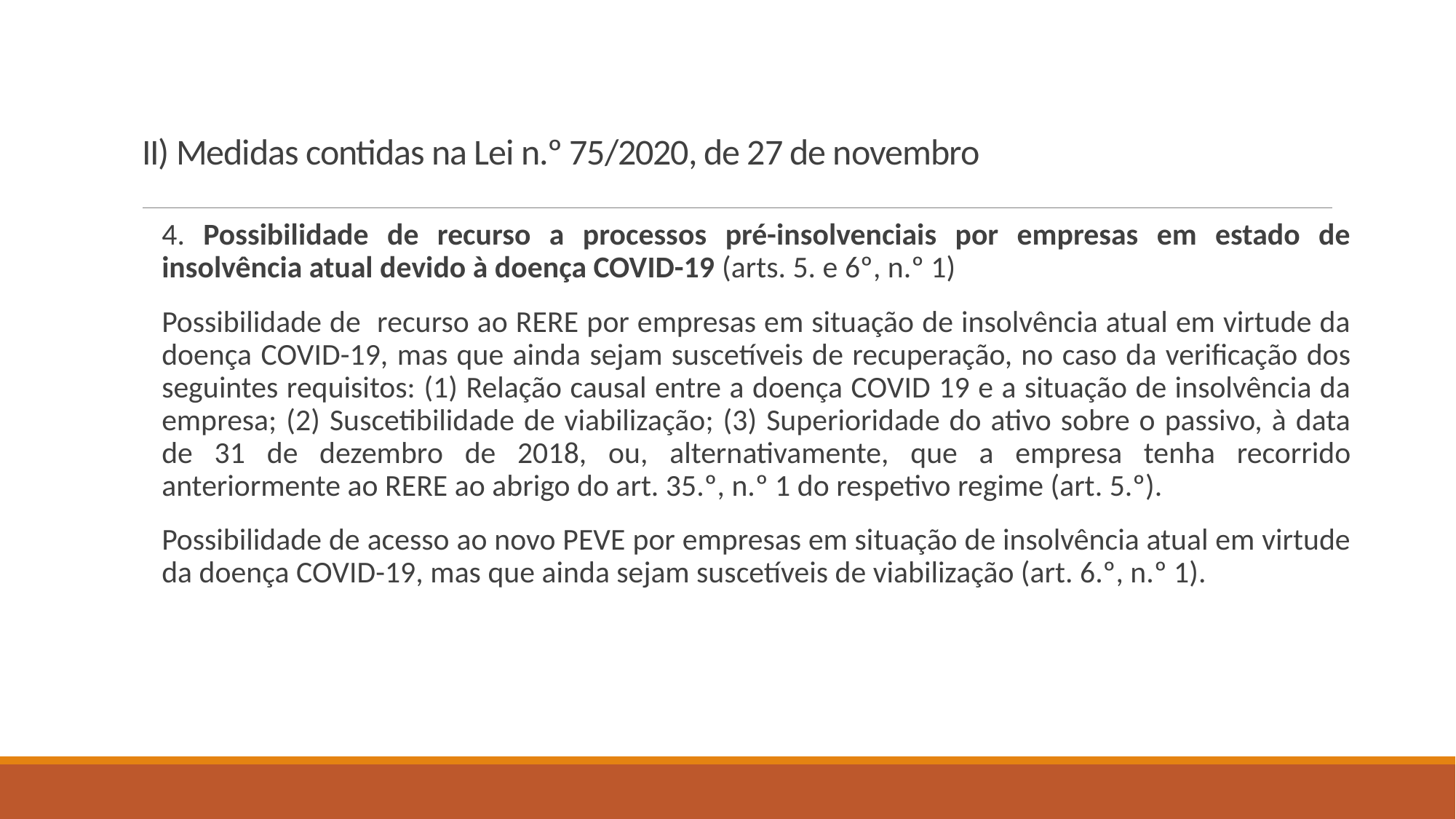

# II) Medidas contidas na Lei n.º 75/2020, de 27 de novembro
4. Possibilidade de recurso a processos pré-insolvenciais por empresas em estado de insolvência atual devido à doença COVID-19 (arts. 5. e 6º, n.º 1)
Possibilidade de  recurso ao RERE por empresas em situação de insolvência atual em virtude da doença COVID-19, mas que ainda sejam suscetíveis de recuperação, no caso da verificação dos seguintes requisitos: (1) Relação causal entre a doença COVID 19 e a situação de insolvência da empresa; (2) Suscetibilidade de viabilização; (3) Superioridade do ativo sobre o passivo, à data de 31 de dezembro de 2018, ou, alternativamente, que a empresa tenha recorrido anteriormente ao RERE ao abrigo do art. 35.º, n.º 1 do respetivo regime (art. 5.º).
Possibilidade de acesso ao novo PEVE por empresas em situação de insolvência atual em virtude da doença COVID-19, mas que ainda sejam suscetíveis de viabilização (art. 6.º, n.º 1).